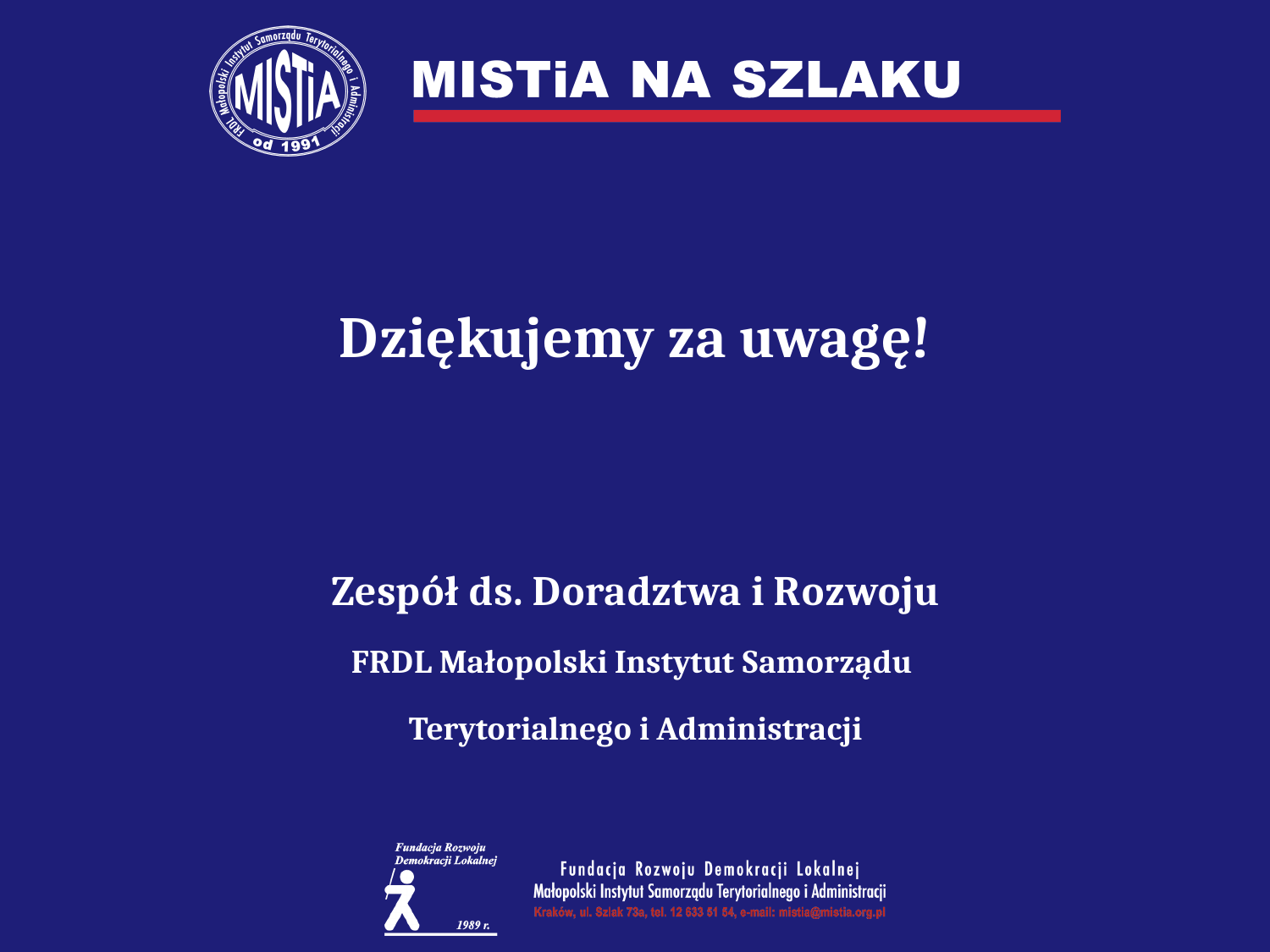

Dziękujemy za uwagę!

Zespół ds. Doradztwa i Rozwoju
FRDL Małopolski Instytut Samorządu
Terytorialnego i Administracji